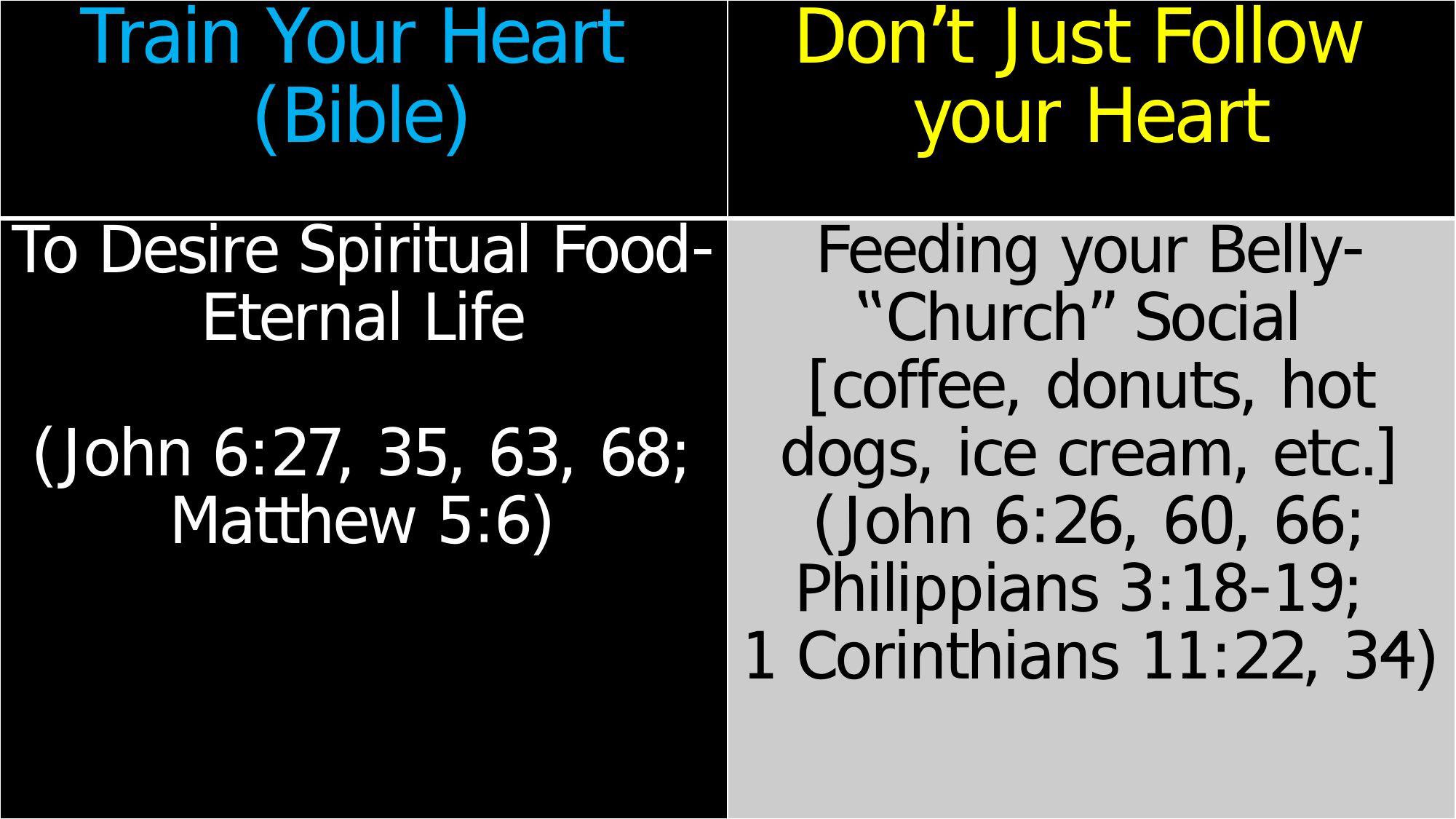

| Train Your Heart (Bible) | Don’t Just Follow your Heart |
| --- | --- |
| To Desire Spiritual Food- Eternal Life (John 6:27, 35, 63, 68; Matthew 5:6) | Feeding your Belly- “Church” Social [coffee, donuts, hot dogs, ice cream, etc.] (John 6:26, 60, 66; Philippians 3:18-19; 1 Corinthians 11:22, 34) |